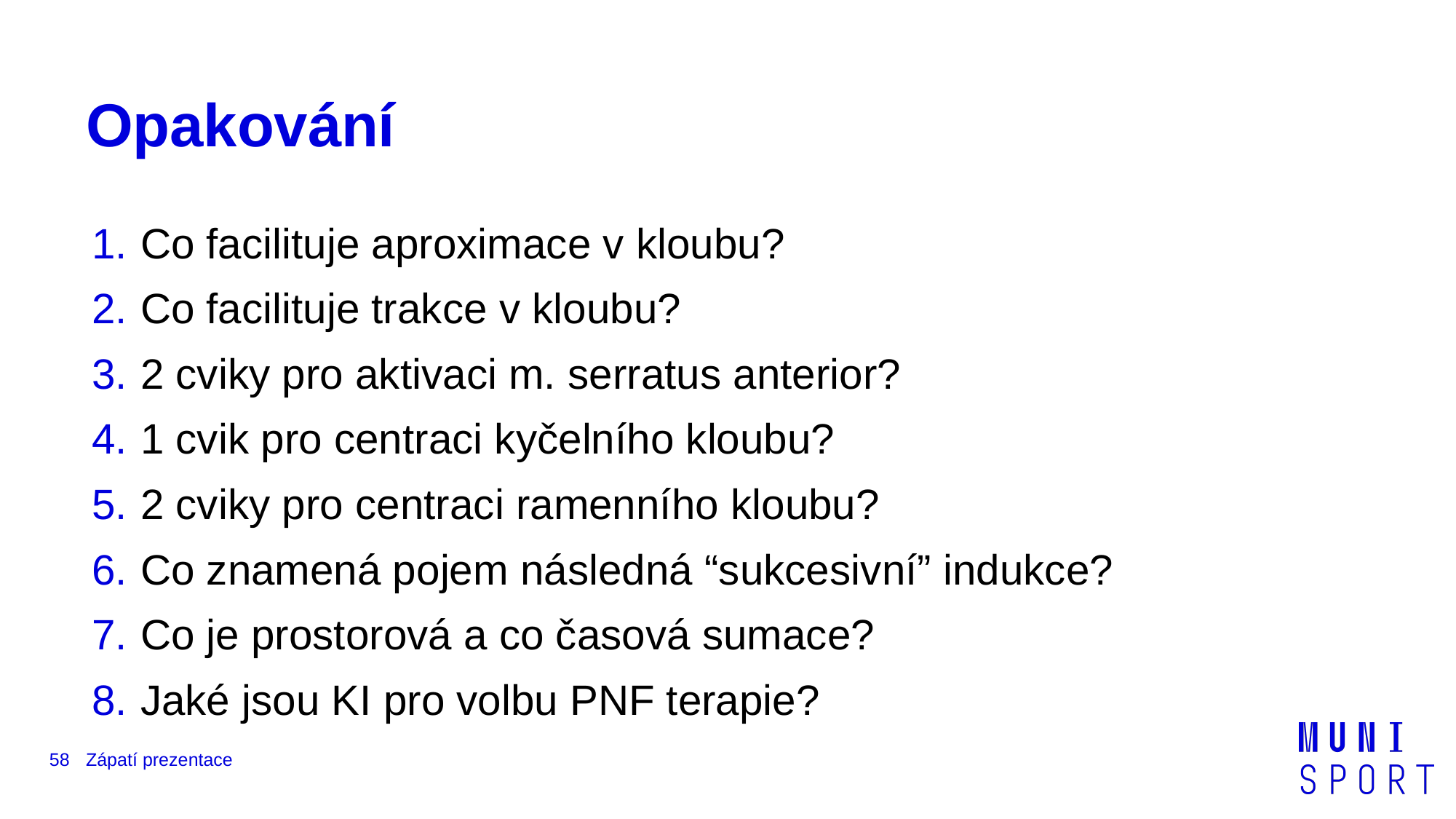

# Opakování
Co facilituje aproximace v kloubu?
Co facilituje trakce v kloubu?
2 cviky pro aktivaci m. serratus anterior?
1 cvik pro centraci kyčelního kloubu?
2 cviky pro centraci ramenního kloubu?
Co znamená pojem následná “sukcesivní” indukce?
Co je prostorová a co časová sumace?
Jaké jsou KI pro volbu PNF terapie?
58
Zápatí prezentace